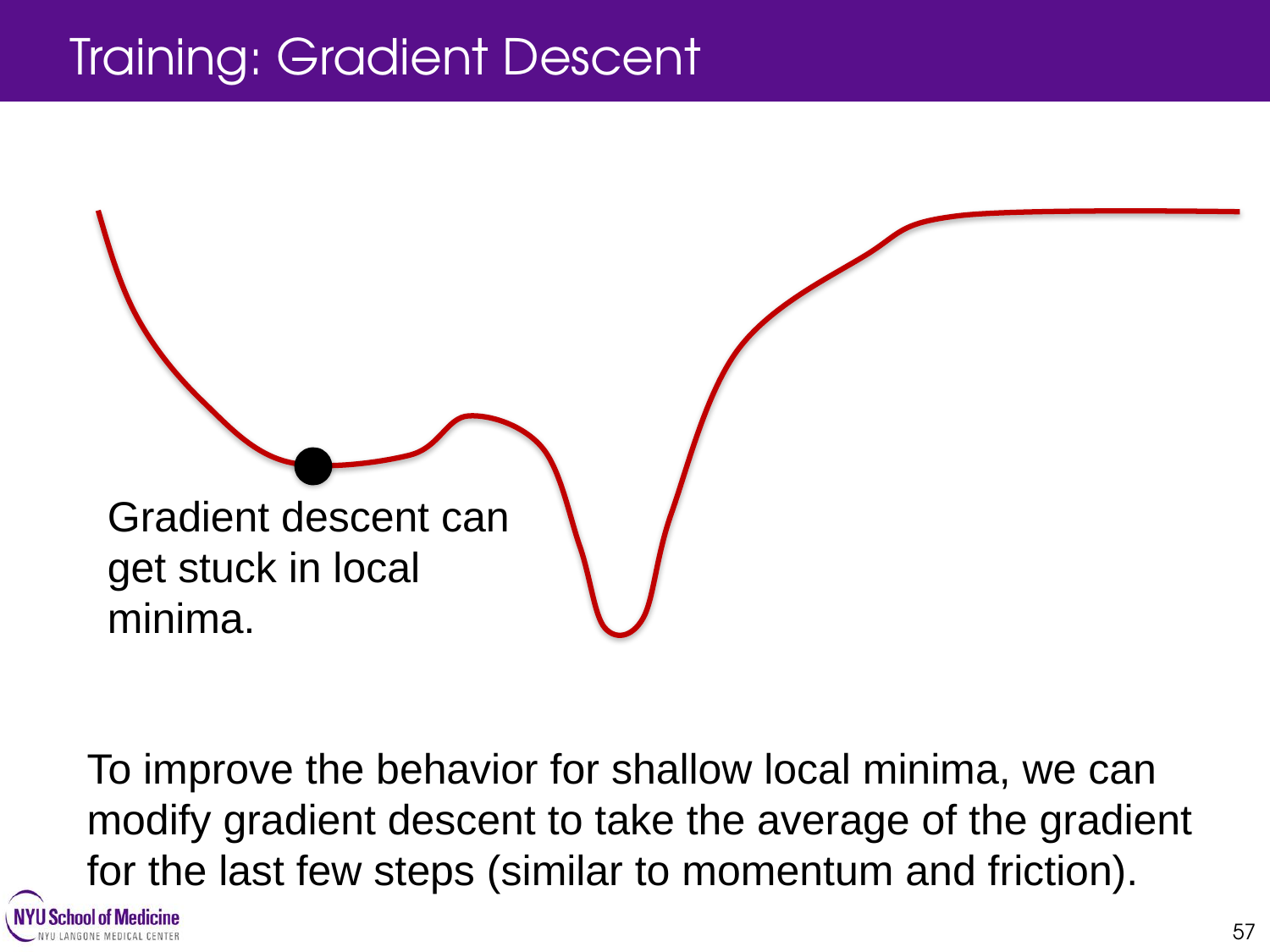

Training: Gradient Descent
57

Gradient descent can get stuck in local minima.
To improve the behavior for shallow local minima, we can modify gradient descent to take the average of the gradient for the last few steps (similar to momentum and friction).